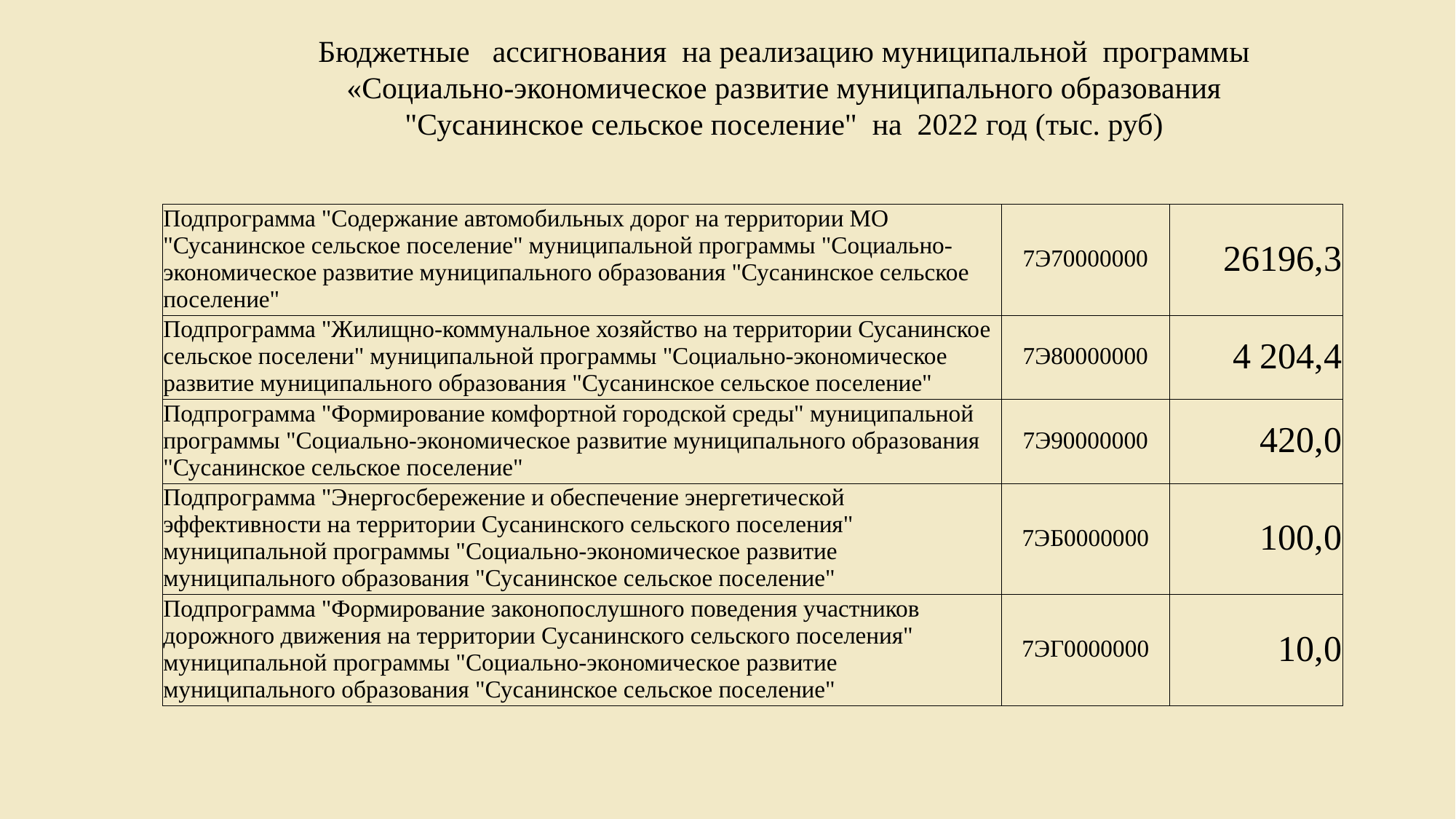

Бюджетные   ассигнования  на реализацию муниципальной  программы «Социально-экономическое развитие муниципального образования "Сусанинское сельское поселение"  на  2022 год (тыс. руб)
| Подпрограмма "Содержание автомобильных дорог на территории МО "Сусанинское сельское поселение" муниципальной программы "Социально-экономическое развитие муниципального образования "Сусанинское сельское поселение" | 7Э70000000 | 26196,3 |
| --- | --- | --- |
| Подпрограмма "Жилищно-коммунальное хозяйство на территории Сусанинское сельское поселени" муниципальной программы "Социально-экономическое развитие муниципального образования "Сусанинское сельское поселение" | 7Э80000000 | 4 204,4 |
| Подпрограмма "Формирование комфортной городской среды" муниципальной программы "Социально-экономическое развитие муниципального образования "Сусанинское сельское поселение" | 7Э90000000 | 420,0 |
| Подпрограмма "Энергосбережение и обеспечение энергетической эффективности на территории Сусанинского сельского поселения" муниципальной программы "Социально-экономическое развитие муниципального образования "Сусанинское сельское поселение" | 7ЭБ0000000 | 100,0 |
| Подпрограмма "Формирование законопослушного поведения участников дорожного движения на территории Сусанинского сельского поселения" муниципальной программы "Социально-экономическое развитие муниципального образования "Сусанинское сельское поселение" | 7ЭГ0000000 | 10,0 |